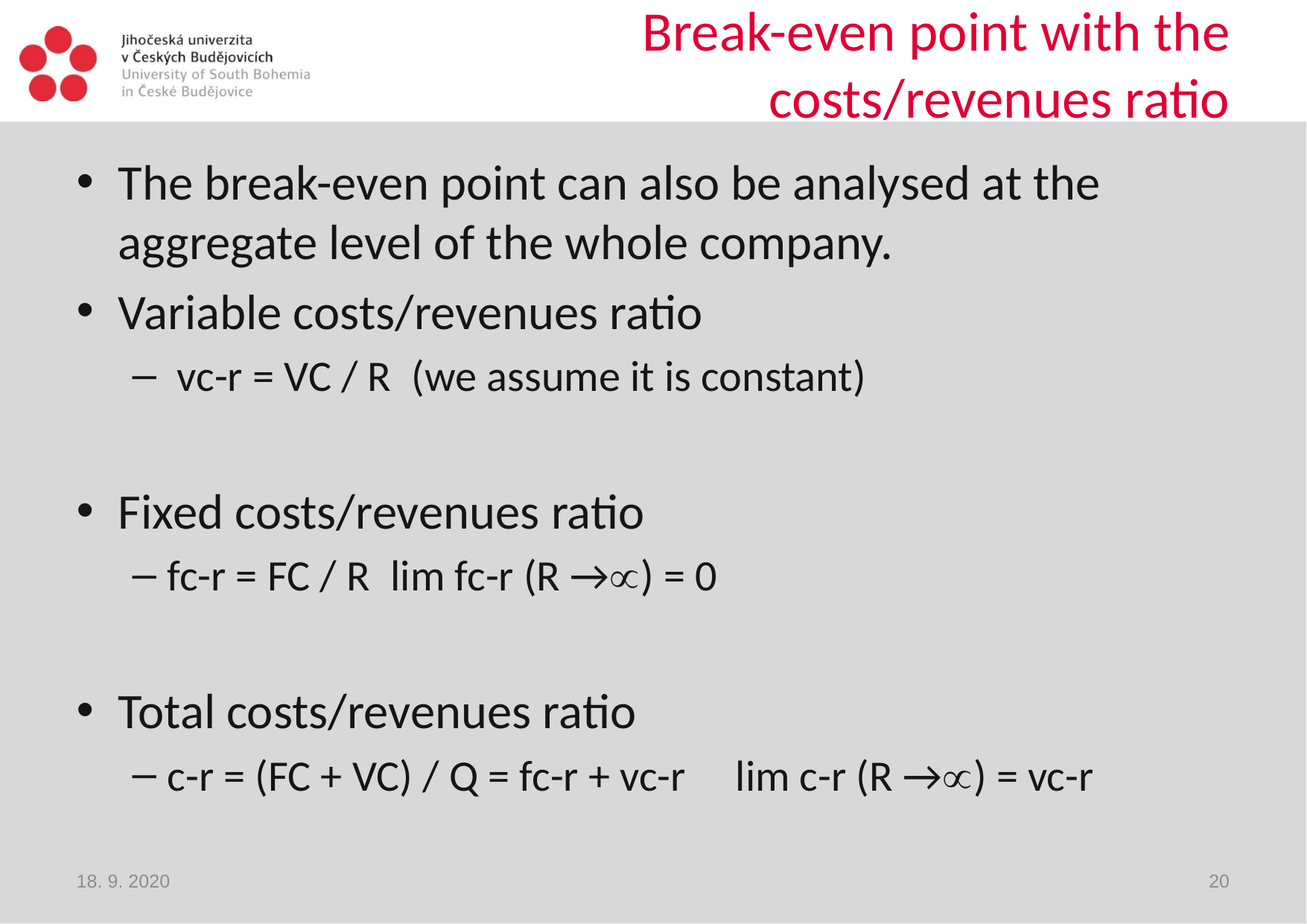

# Break-even point with the costs/revenues ratio
The break-even point can also be analysed at the aggregate level of the whole company.
Variable costs/revenues ratio
 vc-r = VC / R  (we assume it is constant)

Fixed costs/revenues ratio
fc-r = FC / R	lim fc-r (R →∝) = 0

Total costs/revenues ratio
c-r = (FC + VC) / Q = fc-r + vc-r	 lim c-r (R →∝) = vc-r
18. 9. 2020
20